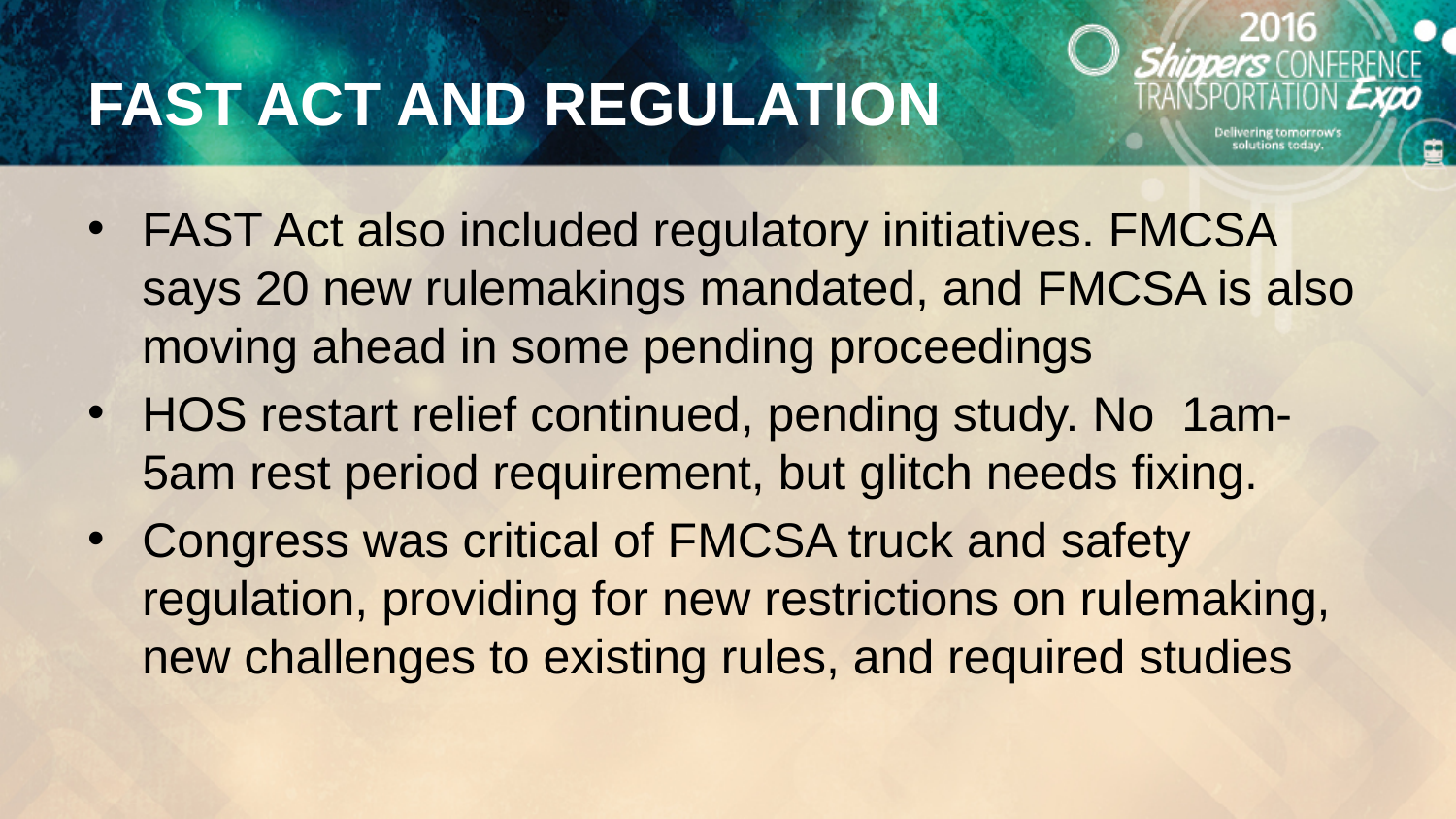

# FAST ACT AND REGULATION
FAST Act also included regulatory initiatives. FMCSA says 20 new rulemakings mandated, and FMCSA is also moving ahead in some pending proceedings
HOS restart relief continued, pending study. No  1am-5am rest period requirement, but glitch needs fixing.
Congress was critical of FMCSA truck and safety regulation, providing for new restrictions on rulemaking, new challenges to existing rules, and required studies